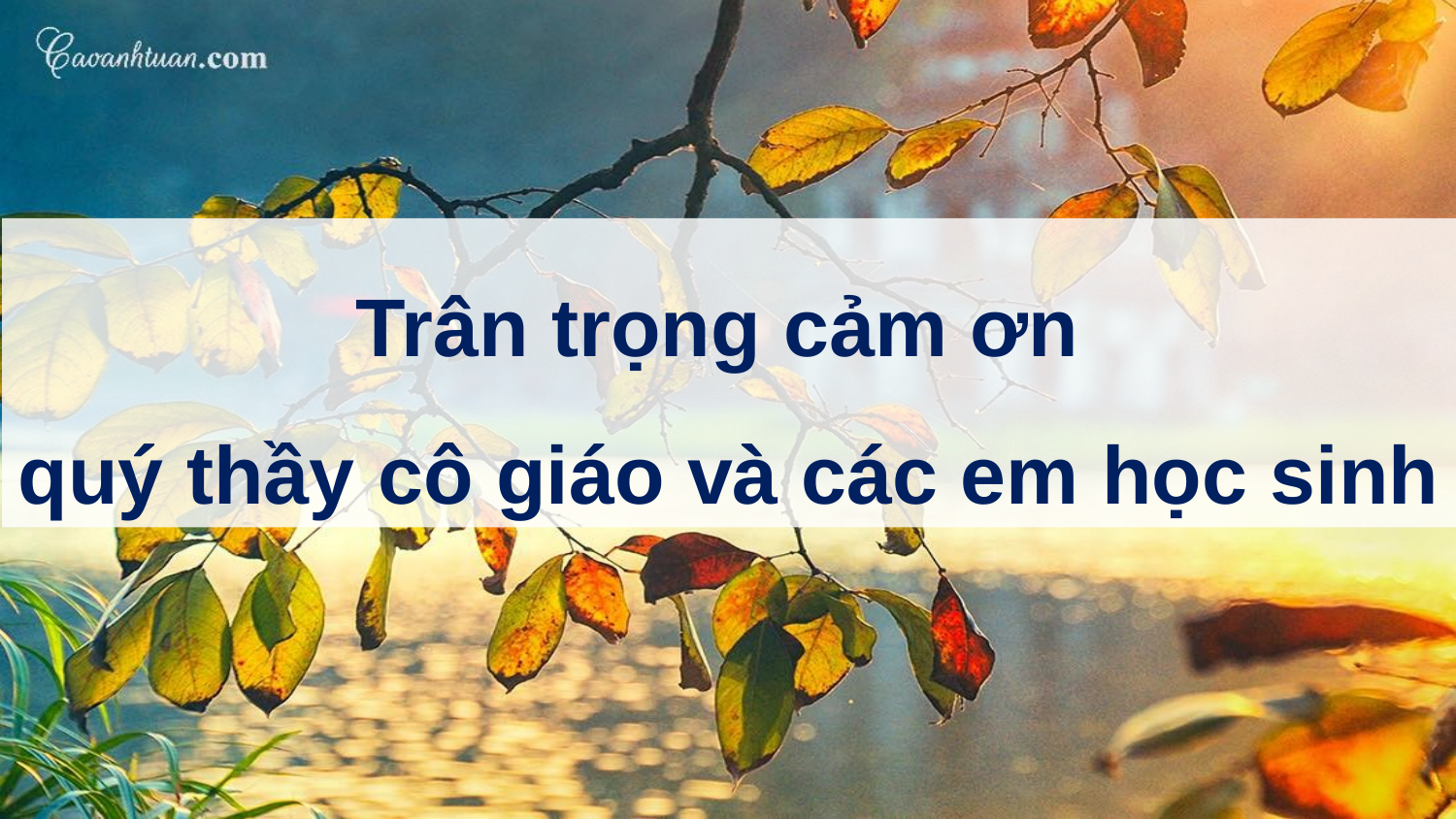

Trân trọng cảm ơn
quý thầy cô giáo và các em học sinh